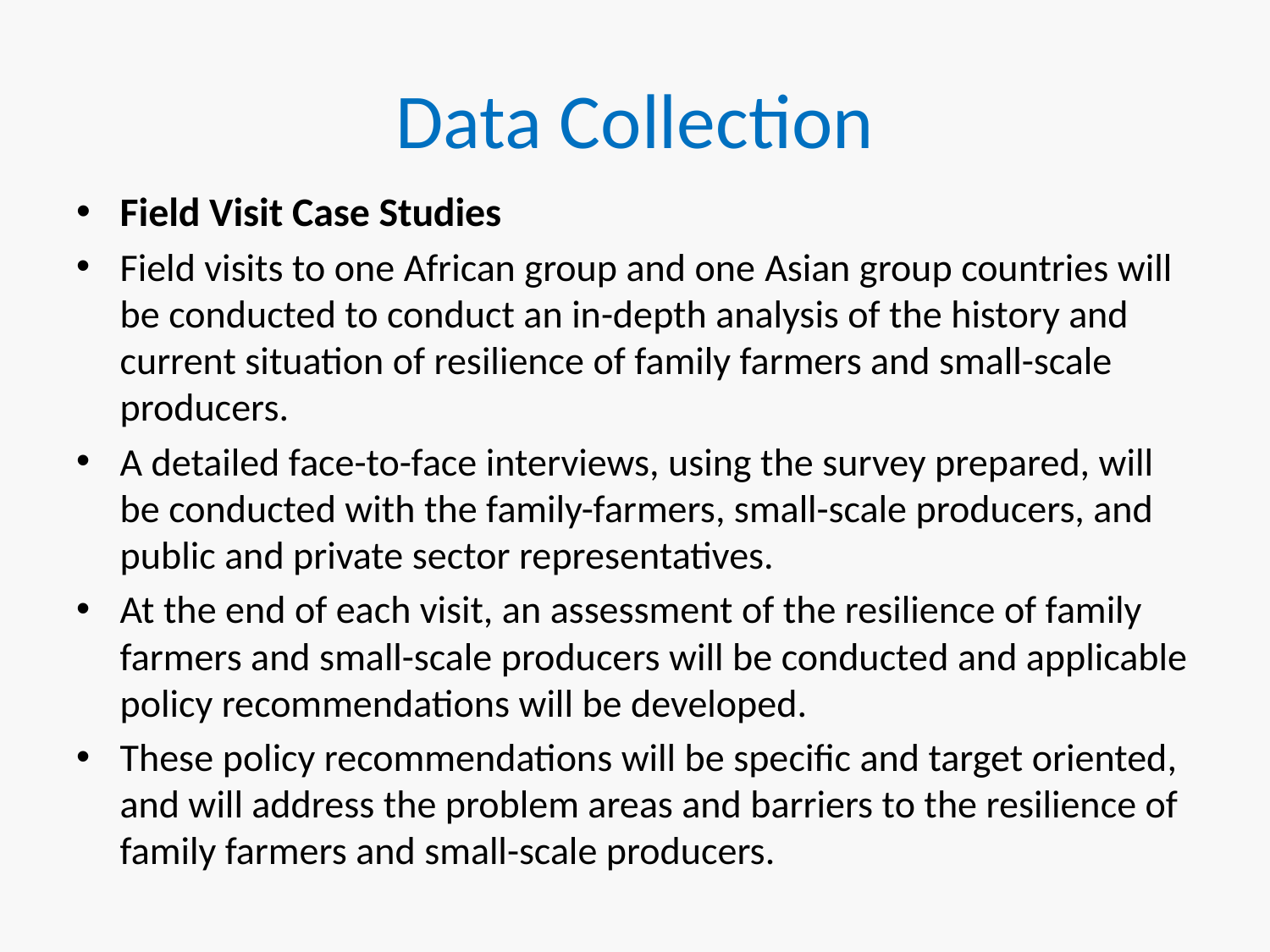

# Data Collection
Field Visit Case Studies
Field visits to one African group and one Asian group countries will be conducted to conduct an in-depth analysis of the history and current situation of resilience of family farmers and small-scale producers.
A detailed face-to-face interviews, using the survey prepared, will be conducted with the family-farmers, small-scale producers, and public and private sector representatives.
At the end of each visit, an assessment of the resilience of family farmers and small-scale producers will be conducted and applicable policy recommendations will be developed.
These policy recommendations will be specific and target oriented, and will address the problem areas and barriers to the resilience of family farmers and small-scale producers.